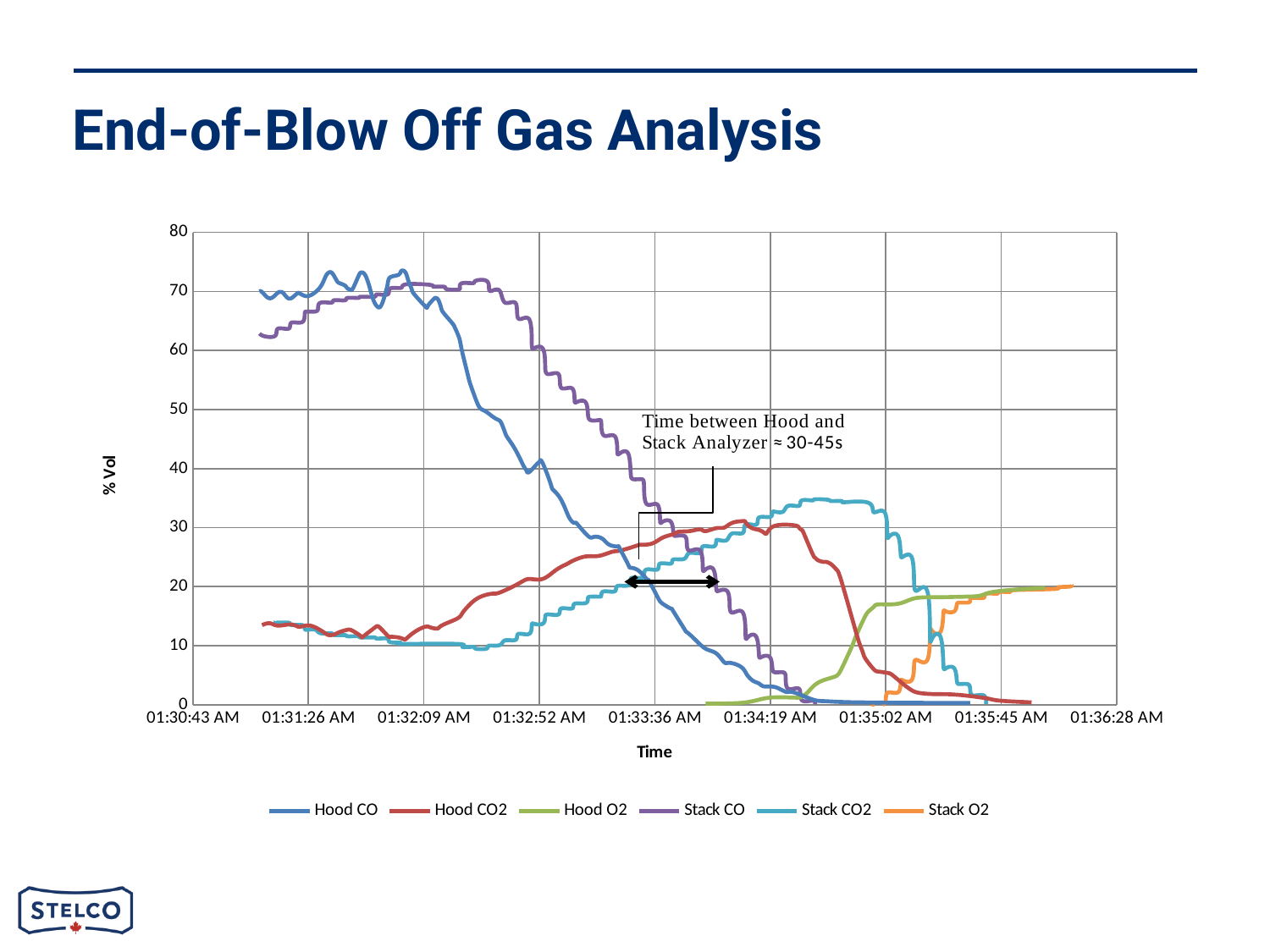

# End-of-Blow Off Gas Analysis

### Chart

| Category |  |  |  |  |  |  |
|---|---|---|---|---|---|---|